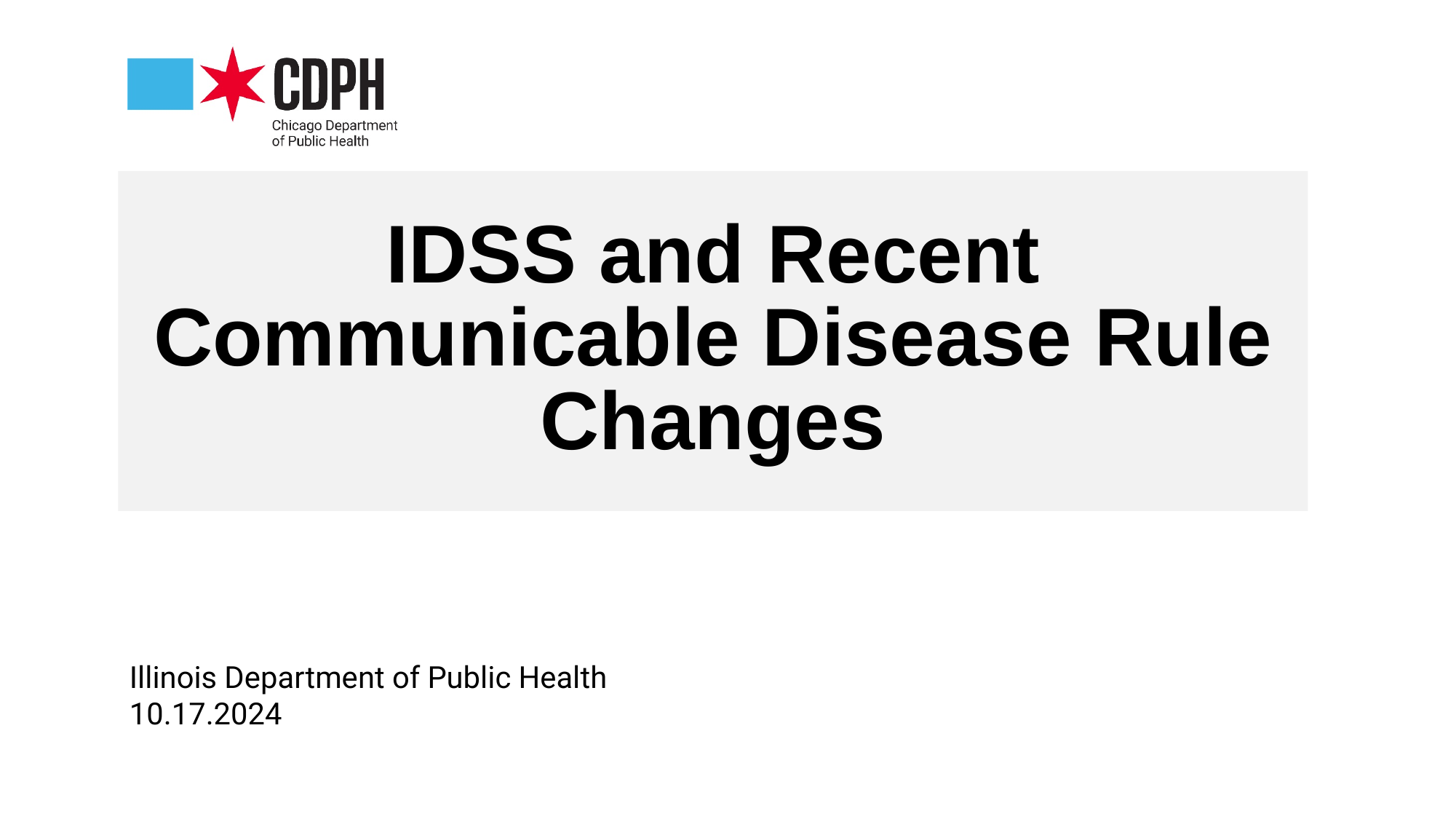

# IDSS and Recent Communicable Disease Rule Changes
Illinois Department of Public Health
10.17.2024